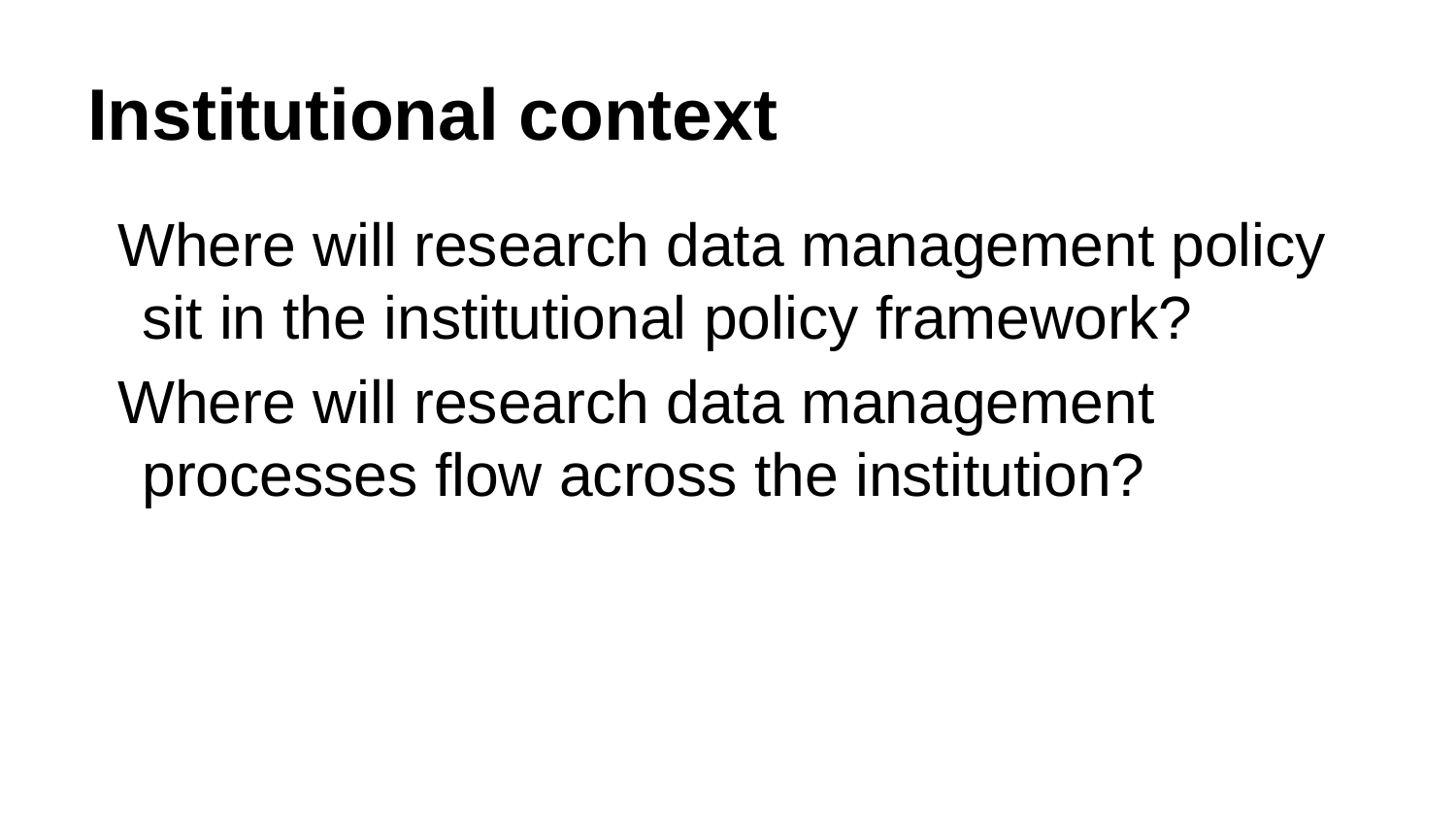

# Institutional context
Where will research data management policy sit in the institutional policy framework?
Where will research data management processes flow across the institution?